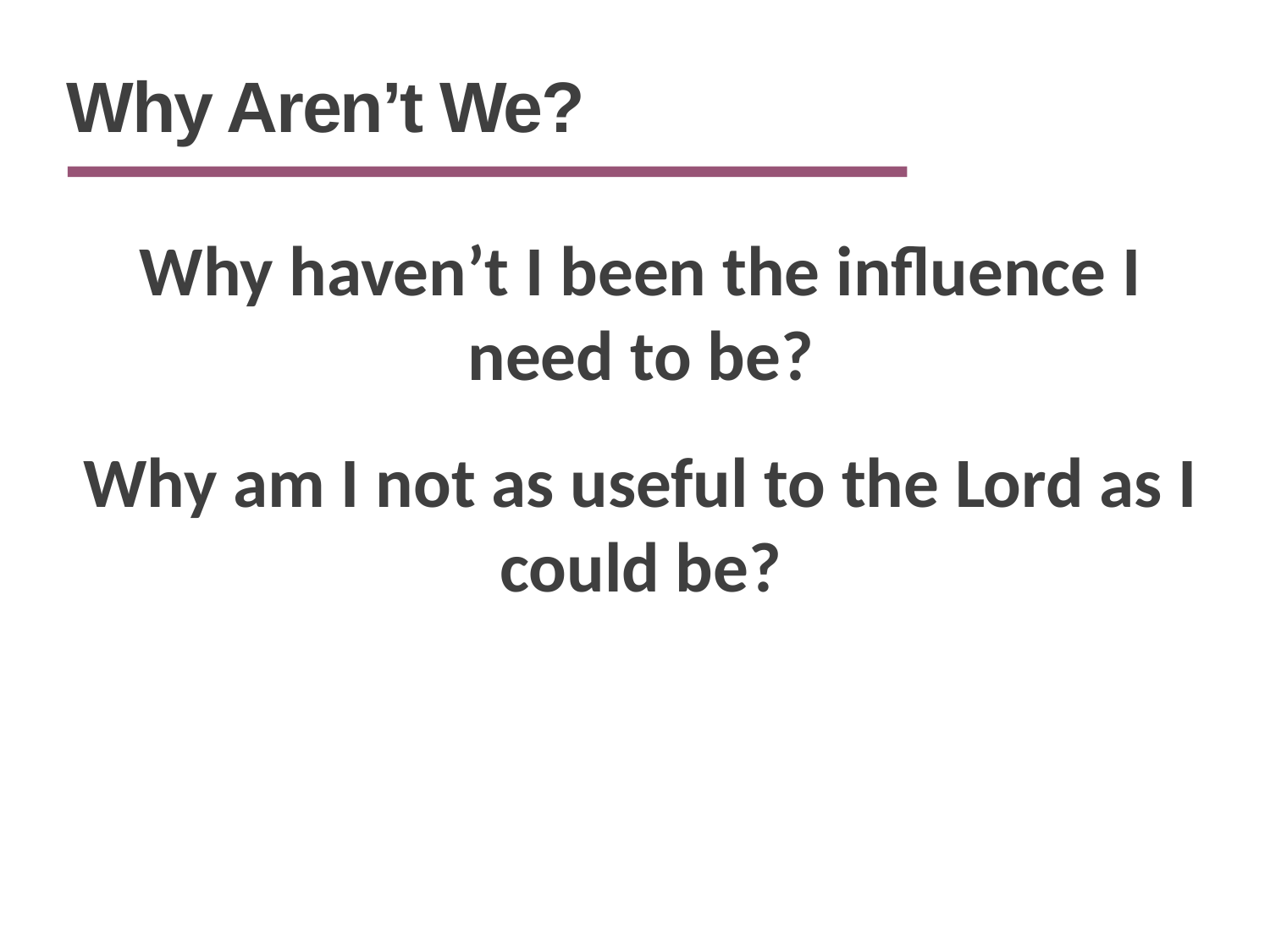

# Why Aren’t We?
Why haven’t I been the influence I need to be?
Why am I not as useful to the Lord as I could be?